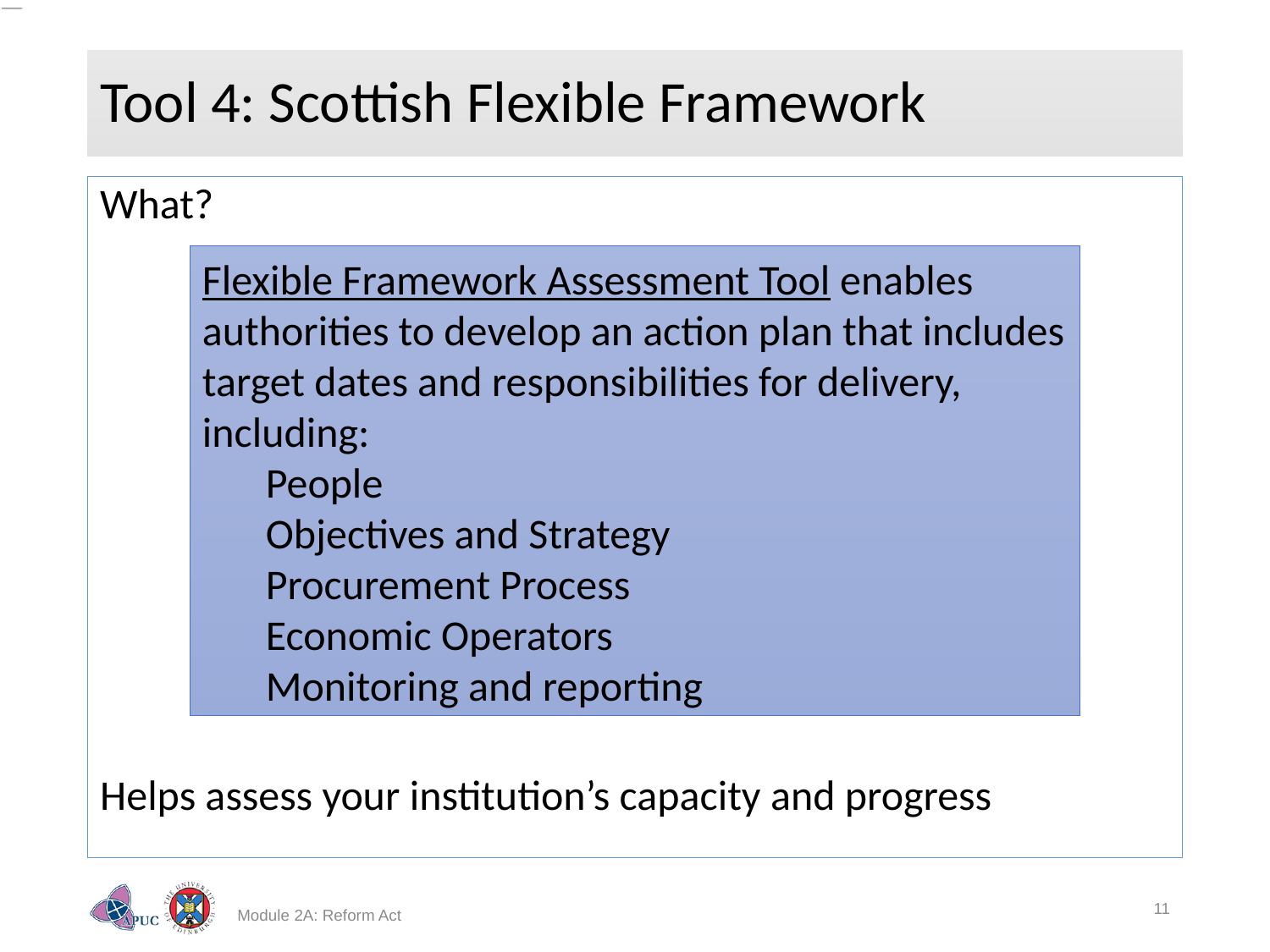

# Tool 4: Scottish Flexible Framework
What?

Helps assess your institution’s capacity and progress

Flexible Framework Assessment Tool enables authorities to develop an action plan that includes target dates and responsibilities for delivery, including:
People
Objectives and Strategy
Procurement Process
Economic Operators
Monitoring and reporting
11
Module 2A: Reform Act